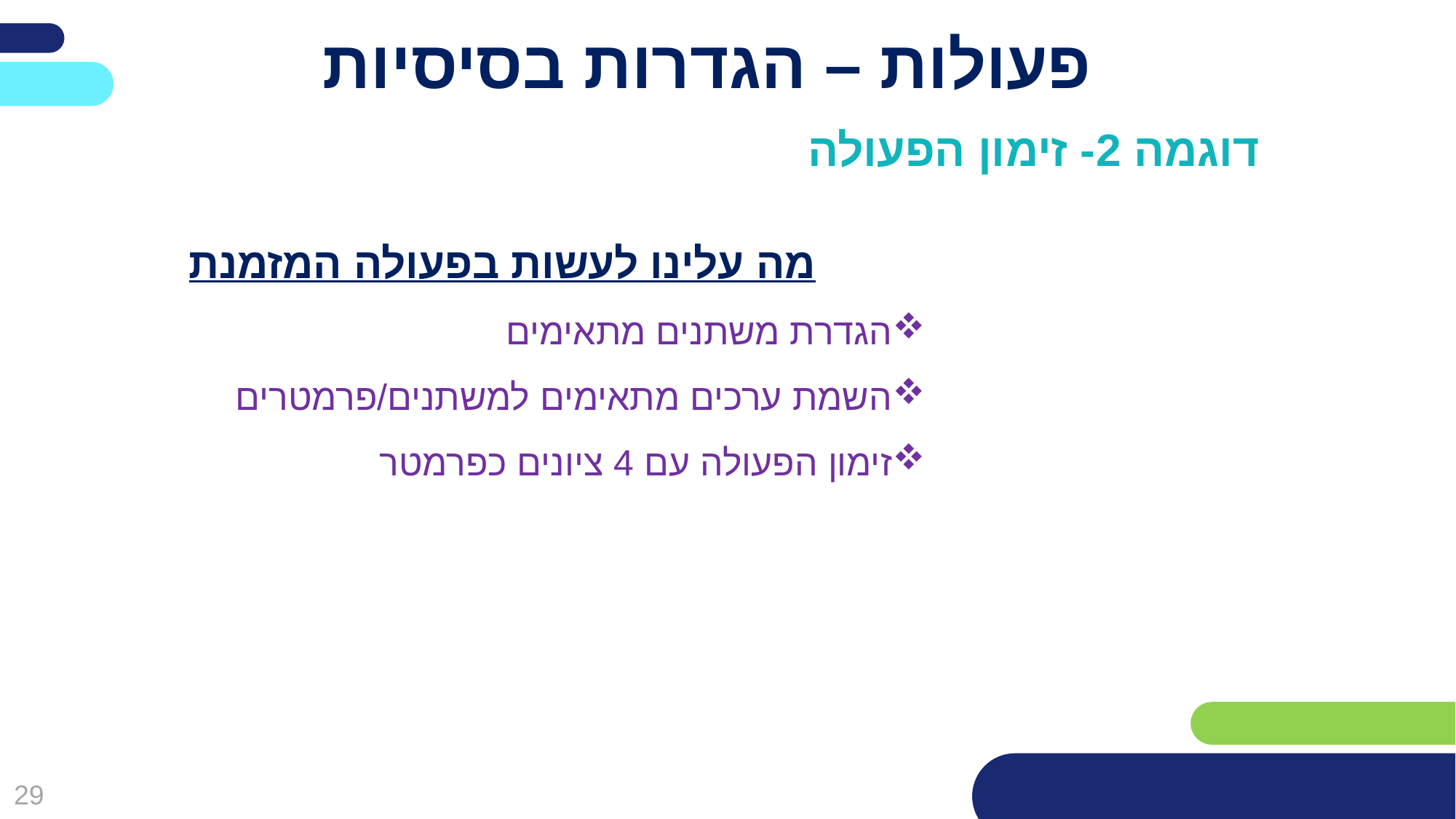

# פעולות – הגדרות בסיסיות
דוגמה 2- זימון הפעולה
מה עלינו לעשות בפעולה המזמנת
הגדרת משתנים מתאימים
השמת ערכים מתאימים למשתנים/פרמטרים
זימון הפעולה עם 4 ציונים כפרמטר